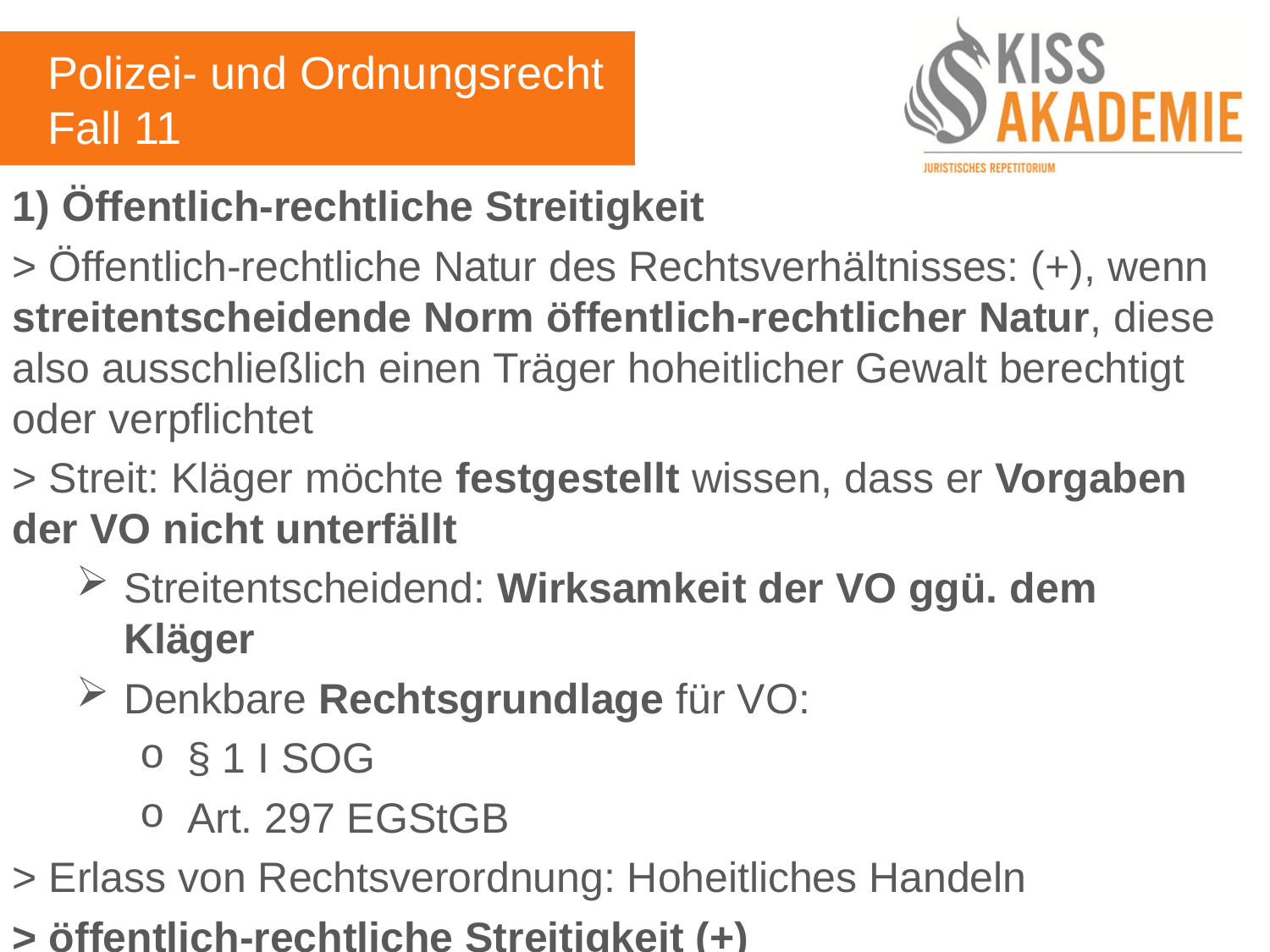

Polizei- und Ordnungsrecht
Fall 11
1) Öffentlich-rechtliche Streitigkeit
> Öffentlich-rechtliche Natur des Rechtsverhältnisses: (+), wenn streitentscheidende Norm öffentlich-rechtlicher Natur, diese also ausschließlich einen Träger hoheitlicher Gewalt berechtigt oder verpflichtet
> Streit: Kläger möchte festgestellt wissen, dass er Vorgaben der VO nicht unterfällt
Streitentscheidend: Wirksamkeit der VO ggü. dem Kläger
Denkbare Rechtsgrundlage für VO:
§ 1 I SOG
Art. 297 EGStGB
> Erlass von Rechtsverordnung: Hoheitliches Handeln
> öffentlich-rechtliche Streitigkeit (+)